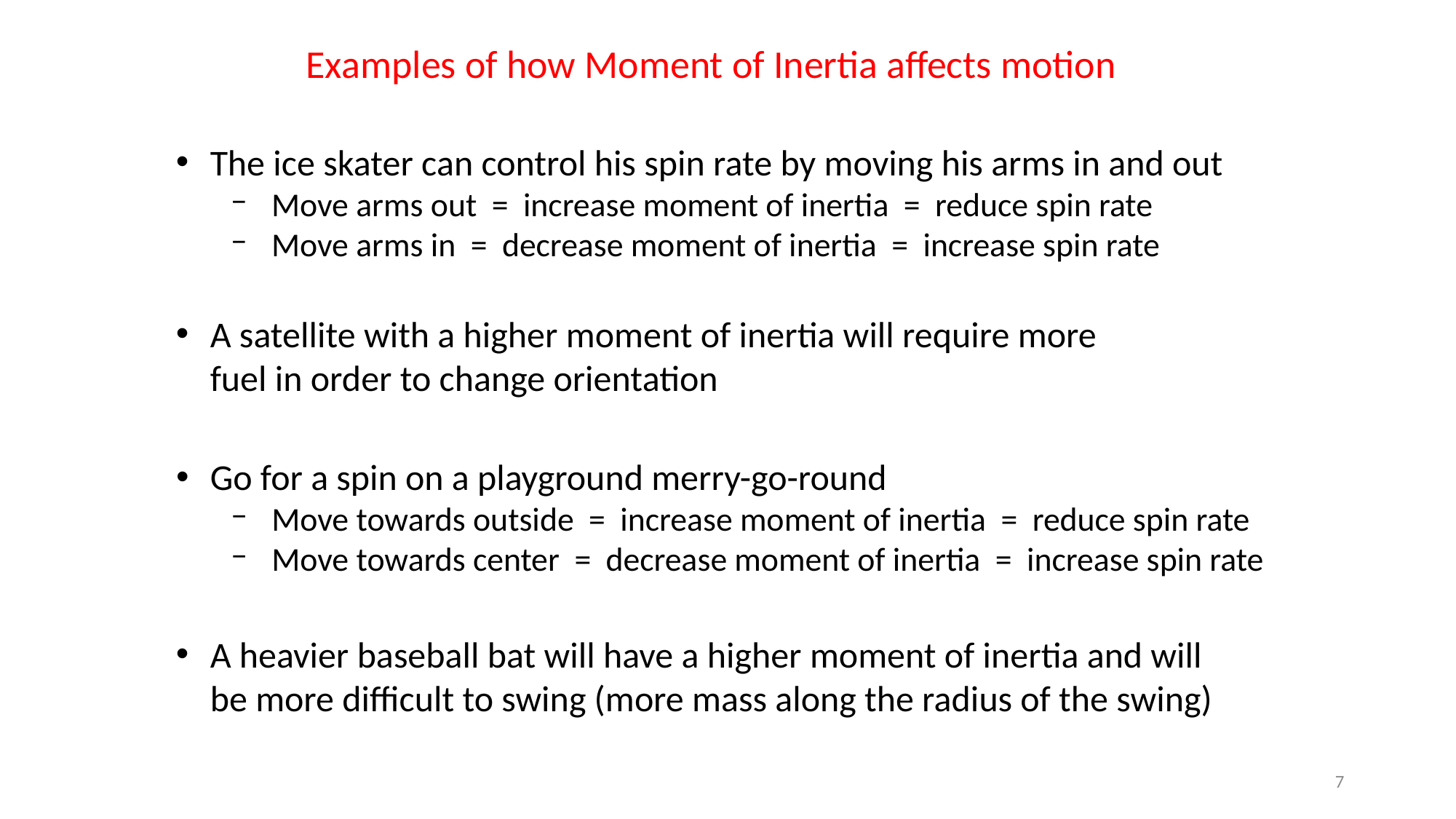

Examples of how Moment of Inertia affects motion
The ice skater can control his spin rate by moving his arms in and out
Move arms out  =  increase moment of inertia  =  reduce spin rate
Move arms in  =  decrease moment of inertia  =  increase spin rate
A satellite with a higher moment of inertia will require more fuel in order to change orientation
Go for a spin on a playground merry-go-round
Move towards outside  =  increase moment of inertia  =  reduce spin rate
Move towards center  =  decrease moment of inertia  =  increase spin rate
A heavier baseball bat will have a higher moment of inertia and will be more difficult to swing (more mass along the radius of the swing)
7